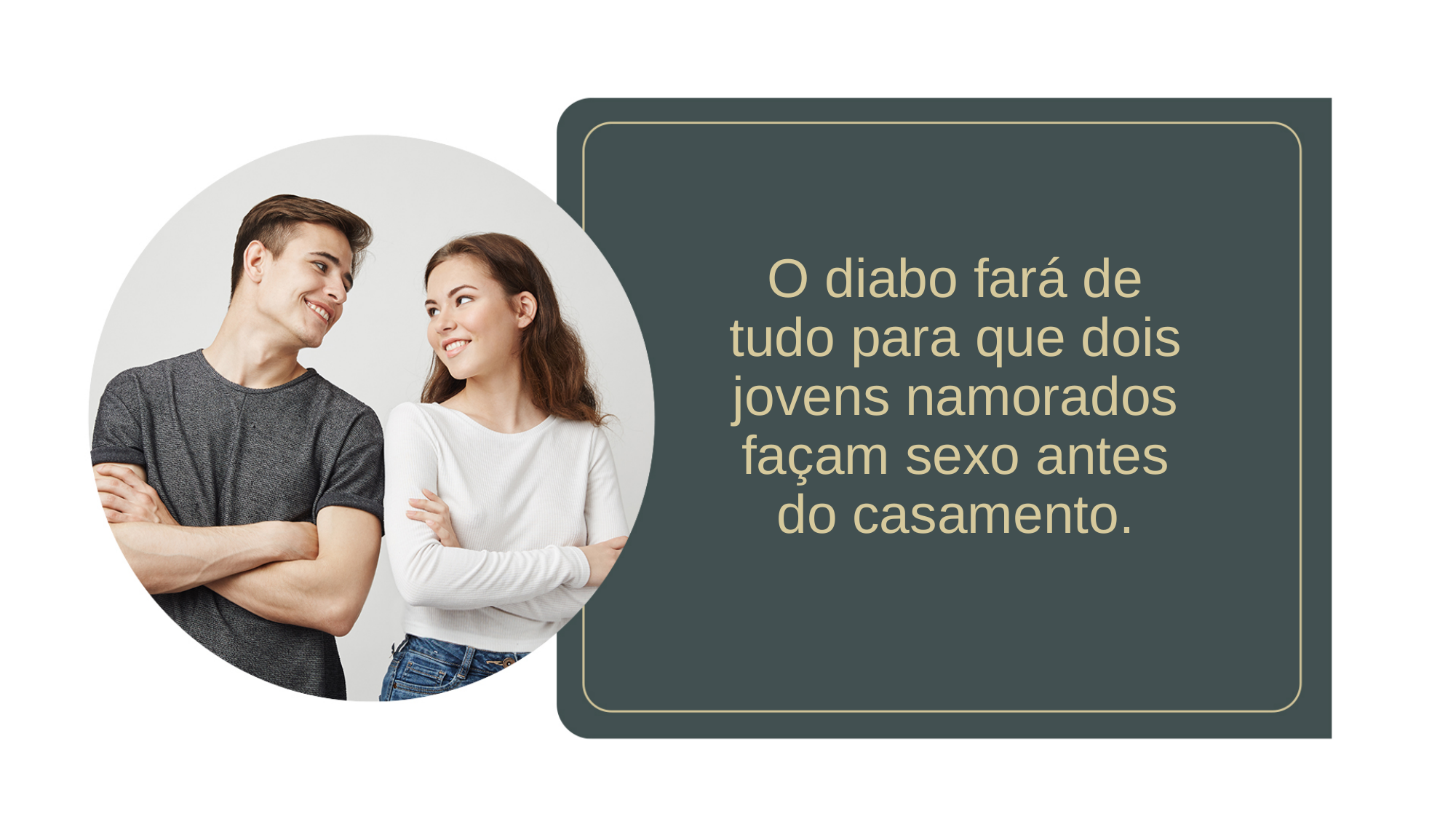

O diabo fará de tudo para que dois jovens namorados façam sexo antes do casamento.